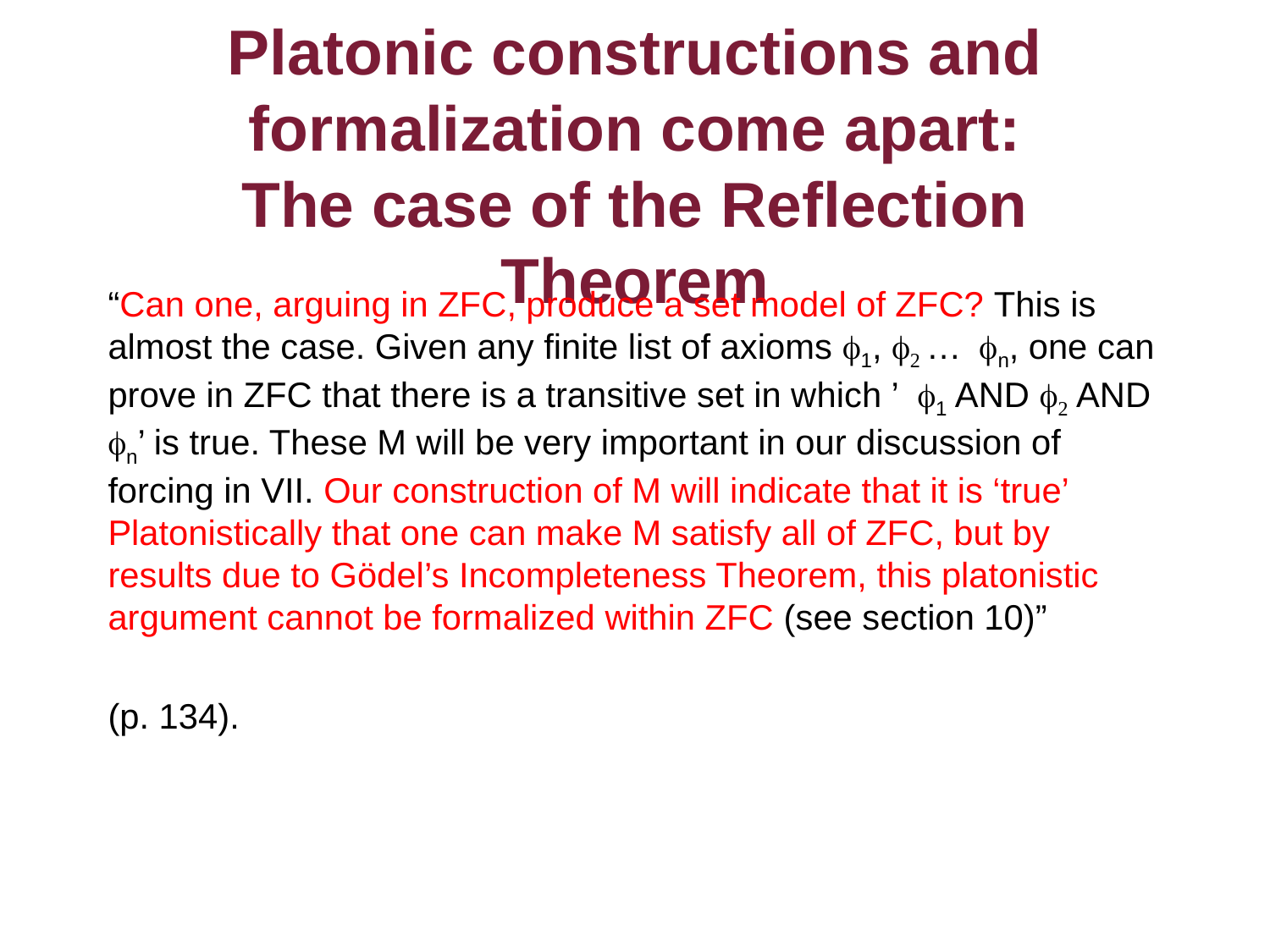

# Platonic constructions and formalization come apart: The case of the Reflection Theorem
“Can one, arguing in ZFC, produce a set model of ZFC? This is almost the case. Given any finite list of axioms φ1, φ2 … φn, one can prove in ZFC that there is a transitive set in which ’ φ1 AND φ2 AND φn’ is true. These M will be very important in our discussion of forcing in VII. Our construction of M will indicate that it is ‘true’ Platonistically that one can make M satisfy all of ZFC, but by results due to Gödel’s Incompleteness Theorem, this platonistic argument cannot be formalized within ZFC (see section 10)”

(p. 134).